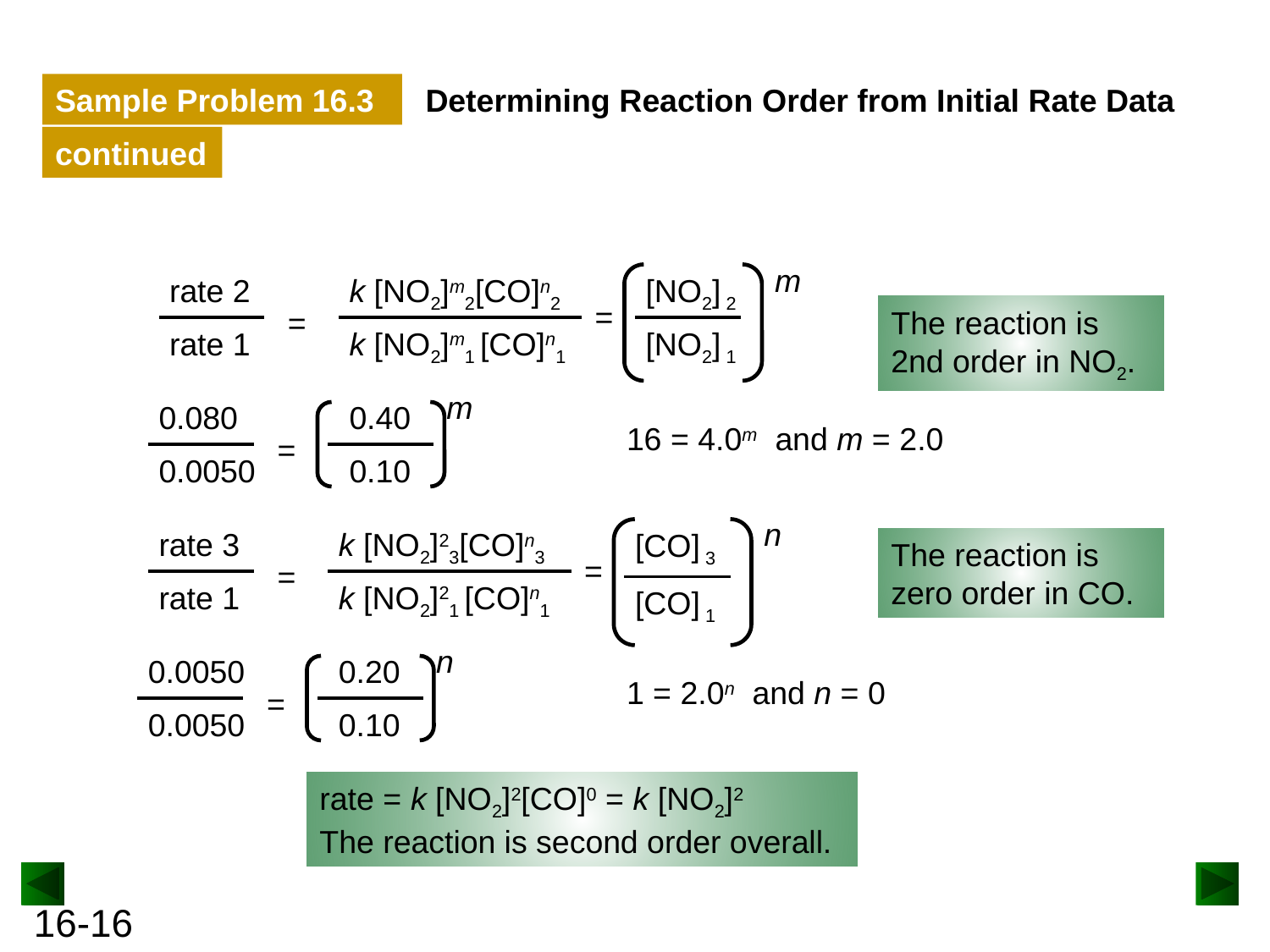

Sample Problem 16.3
Determining Reaction Order from Initial Rate Data
continued
m

[NO2] 2
[NO2] 1
=
rate 2
rate 1
k [NO2]m2[CO]n2
k [NO2]m1 [CO]n1
=
The reaction is 2nd order in NO2.
m

=
0.40
0.10
0.080
0.0050
16 = 4.0m  and m = 2.0
n

[CO] 3
[CO] 1
=
rate 3
=
rate 1
k [NO2]23[CO]n3
k [NO2]21 [CO]n1
The reaction is zero order in CO.
n
0.20

0.10
0.0050
=
0.0050
1 = 2.0n  and n = 0
rate = k [NO2]2[CO]0 = k [NO2]2
The reaction is second order overall.